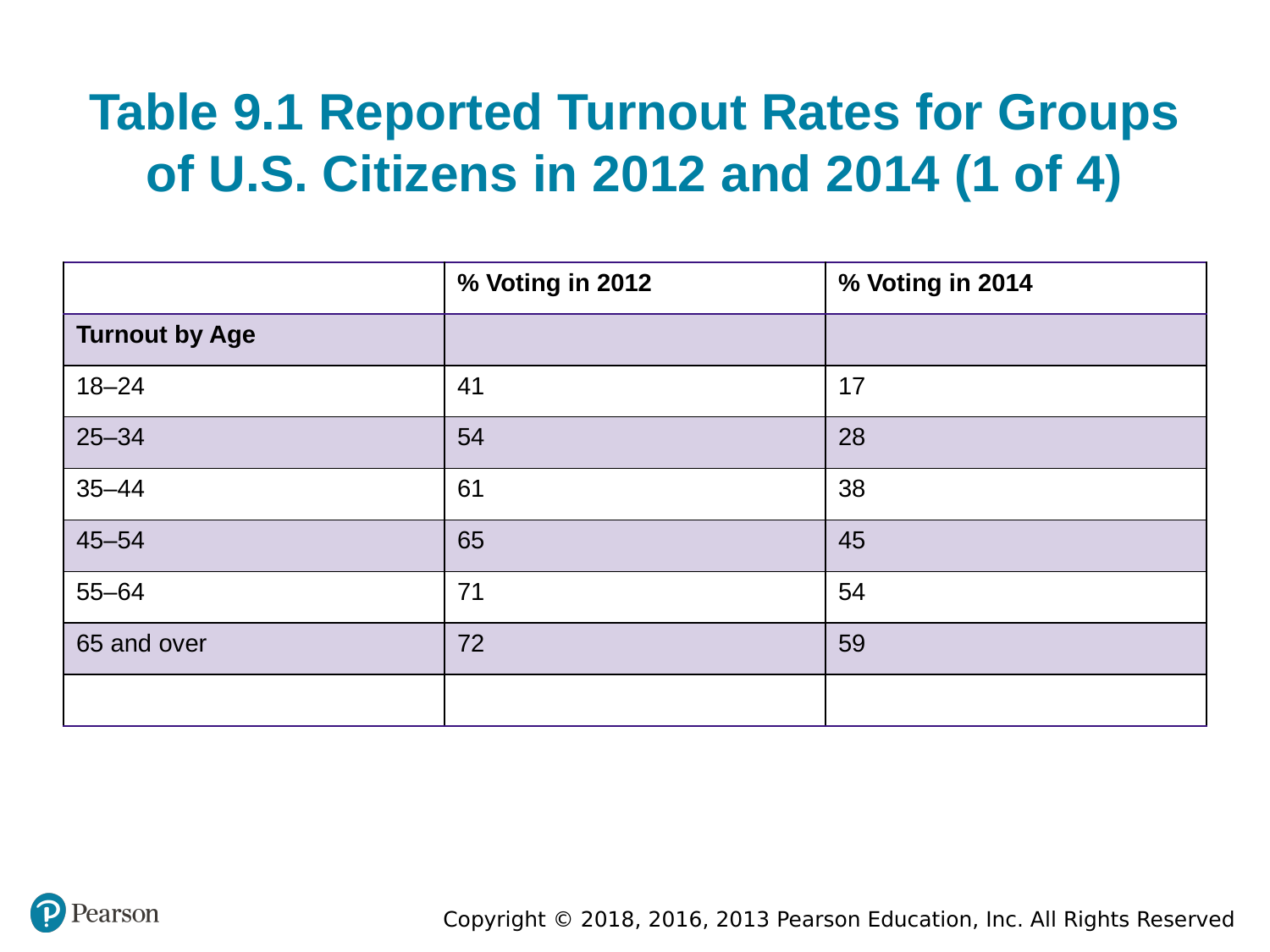

# Table 9.1 Reported Turnout Rates for Groups of U.S. Citizens in 2012 and 2014 (1 of 4)
|  | % Voting in 2012 | % Voting in 2014 |
| --- | --- | --- |
| Turnout by Age |  |  |
| 18–24 | 41 | 17 |
| 25–34 | 54 | 28 |
| 35–44 | 61 | 38 |
| 45–54 | 65 | 45 |
| 55–64 | 71 | 54 |
| 65 and over | 72 | 59 |
|  |  |  |